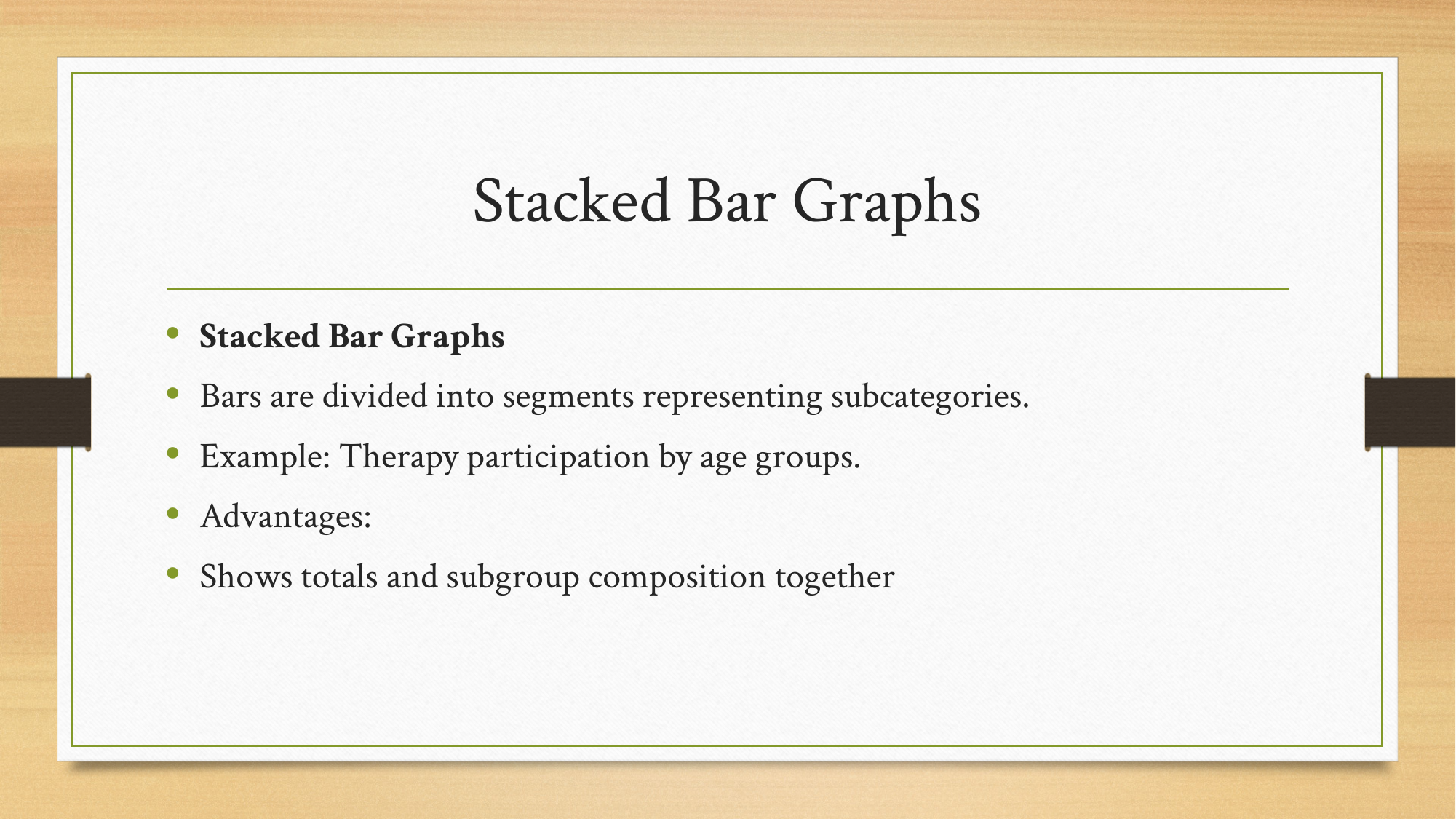

# Stacked Bar Graphs
Stacked Bar Graphs
Bars are divided into segments representing subcategories.
Example: Therapy participation by age groups.
Advantages:
Shows totals and subgroup composition together